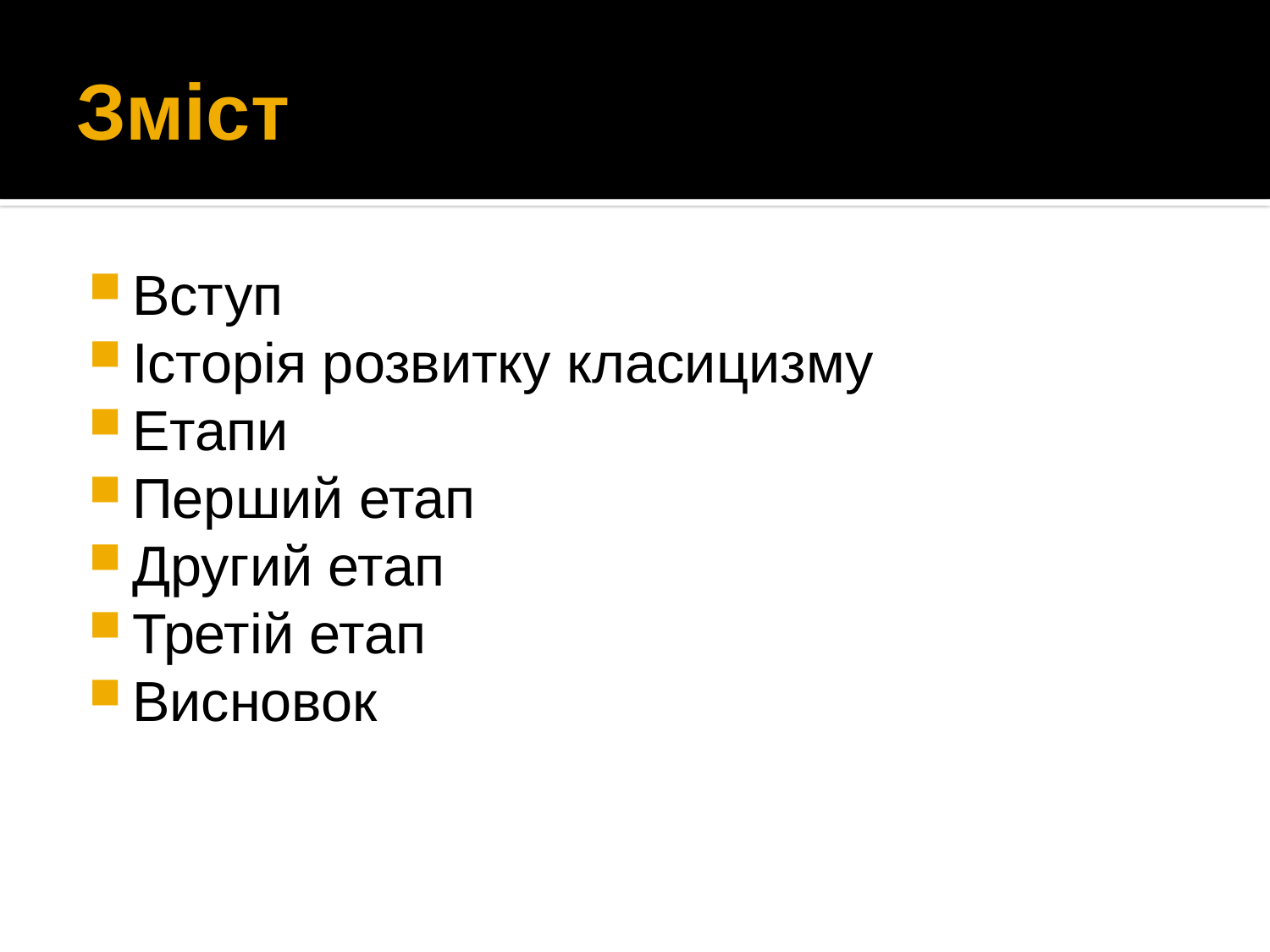

# Зміст
Вступ
Історія розвитку класицизму
Етапи
Перший етап
Другий етап
Третій етап
Висновок